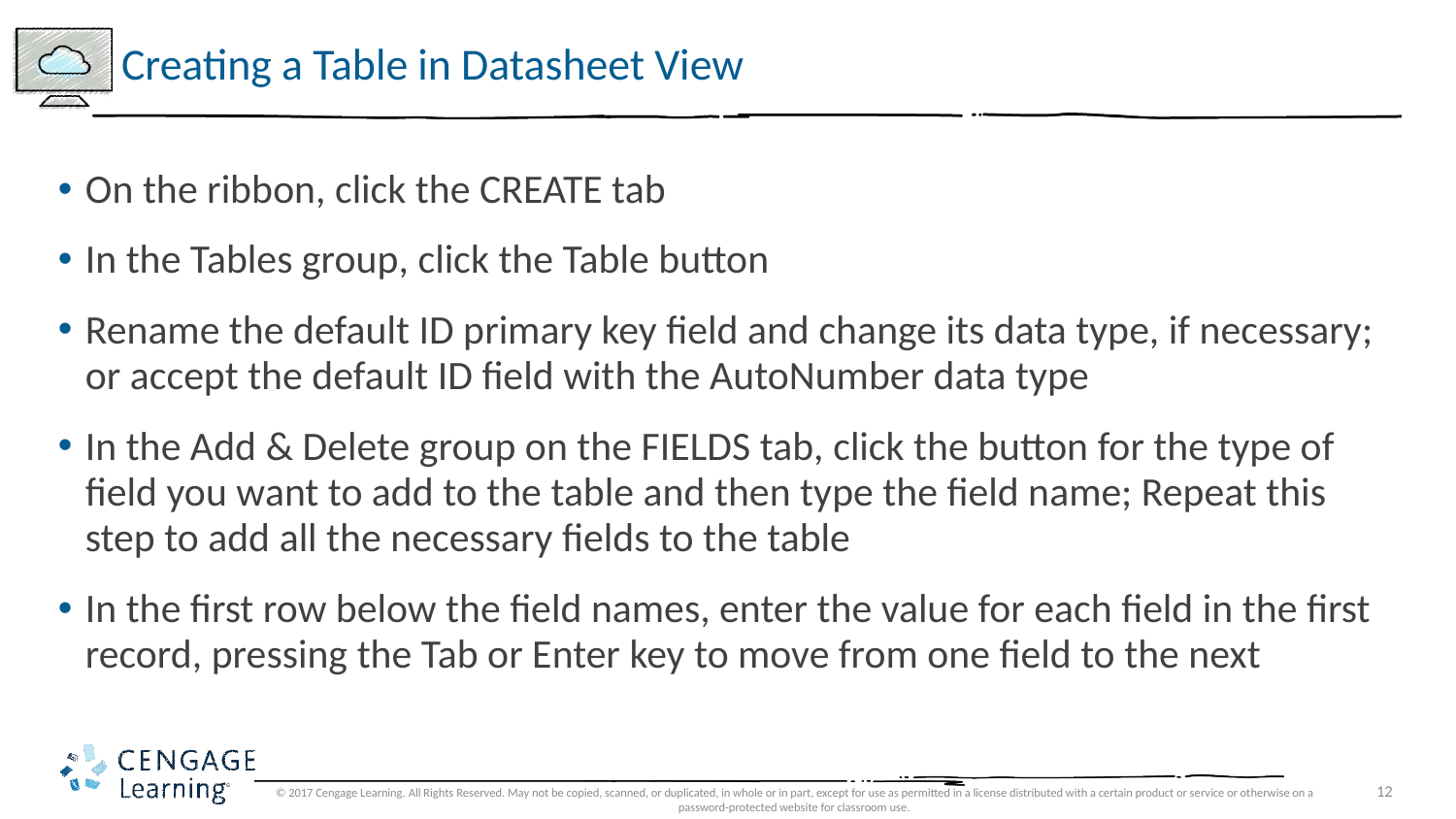

# Creating a Table in Datasheet View
On the ribbon, click the CREATE tab
In the Tables group, click the Table button
Rename the default ID primary key field and change its data type, if necessary; or accept the default ID field with the AutoNumber data type
In the Add & Delete group on the FIELDS tab, click the button for the type of field you want to add to the table and then type the field name; Repeat this step to add all the necessary fields to the table
In the first row below the field names, enter the value for each field in the first record, pressing the Tab or Enter key to move from one field to the next
© 2017 Cengage Learning. All Rights Reserved. May not be copied, scanned, or duplicated, in whole or in part, except for use as permitted in a license distributed with a certain product or service or otherwise on a password-protected website for classroom use.